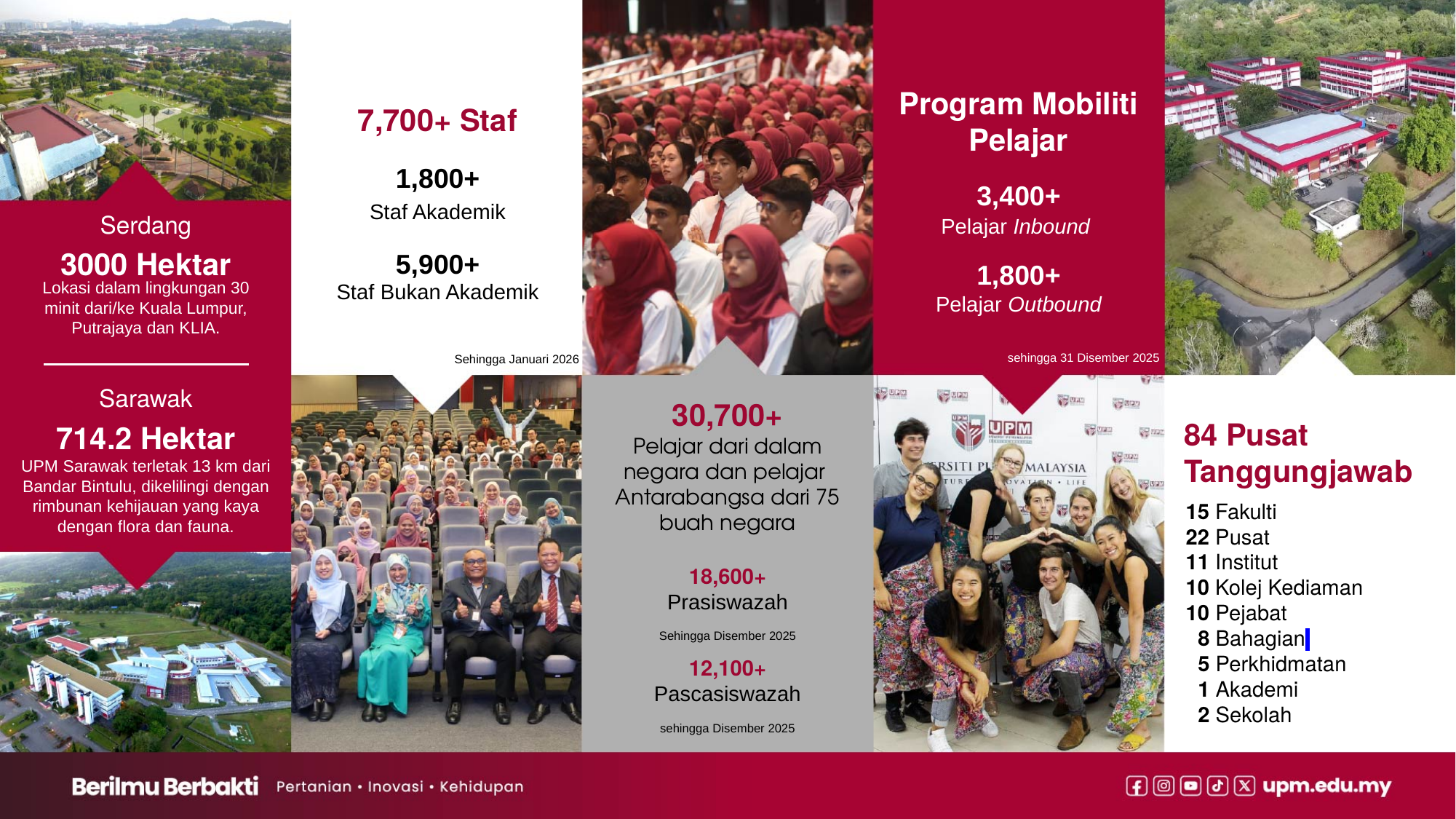

Program Mobiliti Pelajar
7,700+ Staf
1,800+
3,400+
Staf Akademik
Serdang
Pelajar Inbound
3000 Hektar
5,900+
1,800+
Lokasi dalam lingkungan 30 minit dari/ke Kuala Lumpur, Putrajaya dan KLIA.
Staf Bukan Akademik
Pelajar Outbound
sehingga 31 Disember 2025
Sehingga Januari 2026
Sarawak
30,700+
Pelajar dari dalam negara dan pelajar
Antarabangsa dari 75 buah negara
714.2 Hektar
84 Pusat Tanggungjawab
UPM Sarawak terletak 13 km dari Bandar Bintulu, dikelilingi dengan rimbunan kehijauan yang kaya dengan flora dan fauna.
15 Fakulti
22 Pusat
11 Institut
10 Kolej Kediaman
10 Pejabat
  8 Bahagian
  5 Perkhidmatan
  1 Akademi
  2 Sekolah
18,600+
Prasiswazah

Sehingga Disember 2025

12,100+
Pascasiswazah

sehingga Disember 2025